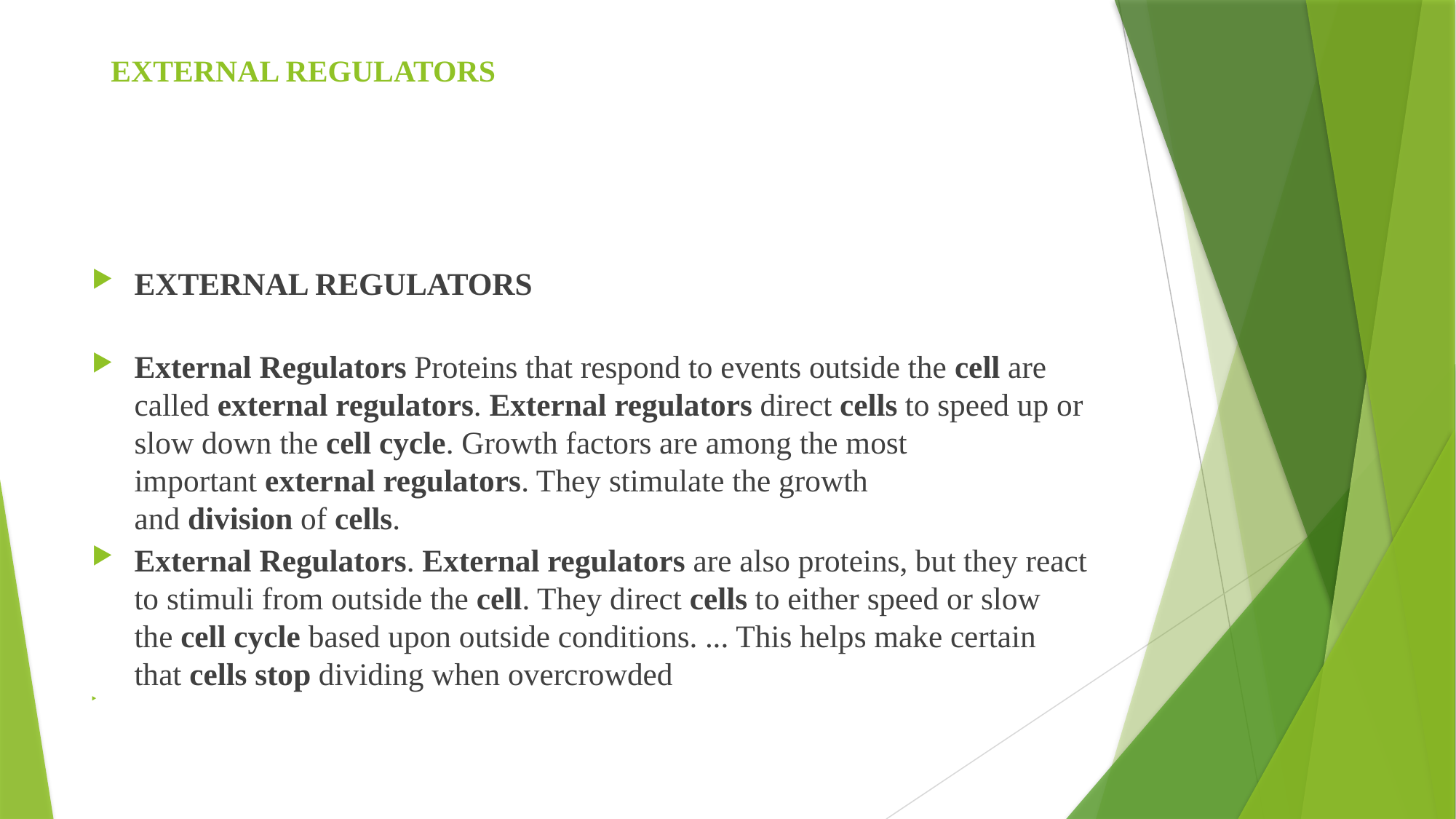

# EXTERNAL REGULATORS
EXTERNAL REGULATORS

External Regulators Proteins that respond to events outside the cell are called external regulators. External regulators direct cells to speed up or slow down the cell cycle. Growth factors are among the most important external regulators. They stimulate the growth and division of cells.
External Regulators. External regulators are also proteins, but they react to stimuli from outside the cell. They direct cells to either speed or slow the cell cycle based upon outside conditions. ... This helps make certain that cells stop dividing when overcrowded